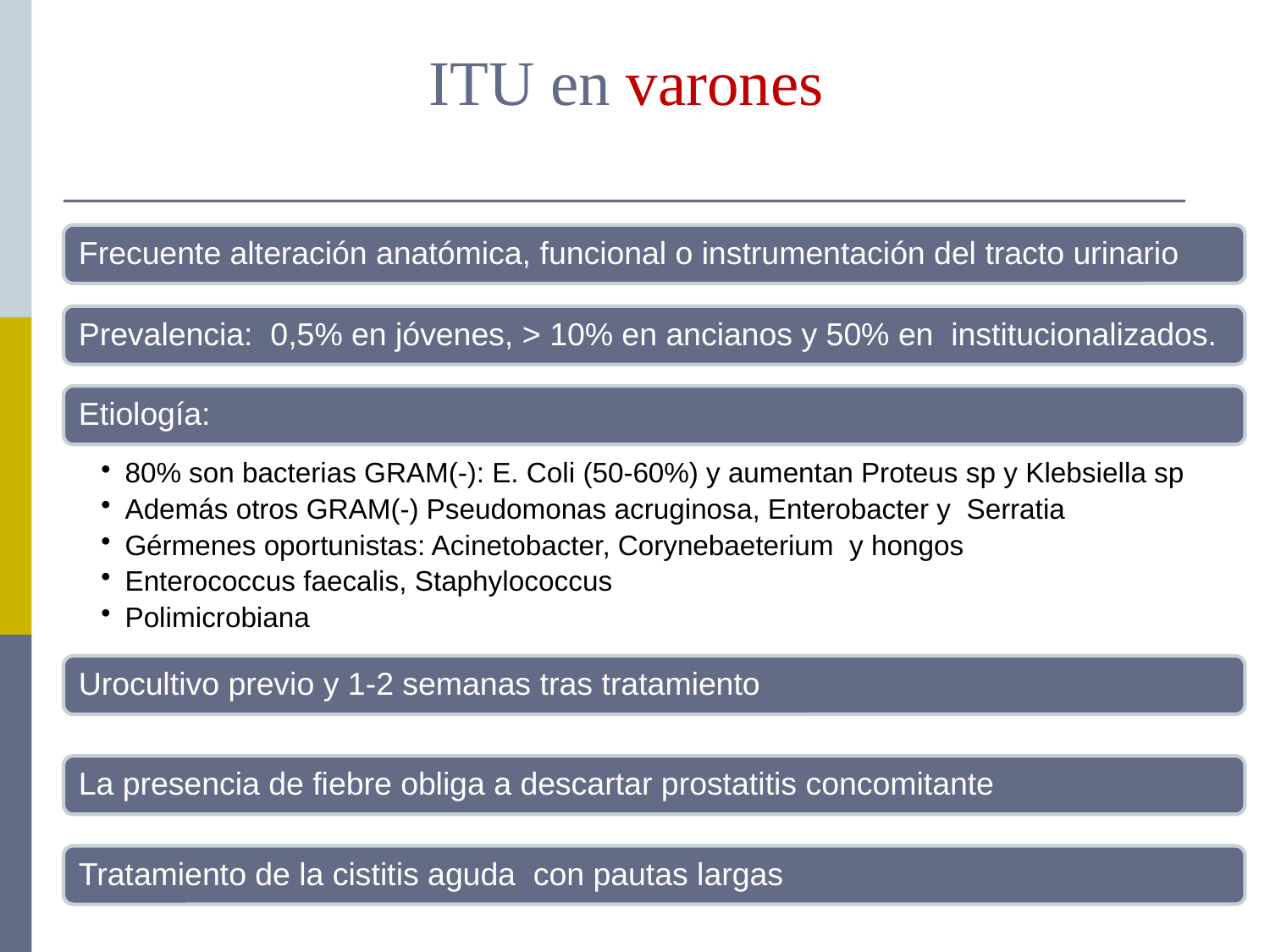

# ITU en varones
Frecuente alteración anatómica, funcional o instrumentación del tracto urinario
Prevalencia:  0,5% en jóvenes, > 10% en ancianos y 50% en  institucionalizados.
Etiología:
80% son bacterias GRAM(-): E. Coli (50-60%) y aumentan Proteus sp y Klebsiella sp
Además otros GRAM(-) Pseudomonas acruginosa, Enterobacter y  Serratia
Gérmenes oportunistas: Acinetobacter, Corynebaeterium  y hongos
Enterococcus faecalis, Staphylococcus
Polimicrobiana
Urocultivo previo y 1-2 semanas tras tratamiento
La presencia de fiebre obliga a descartar prostatitis concomitante
Tratamiento de la cistitis aguda  con pautas largas